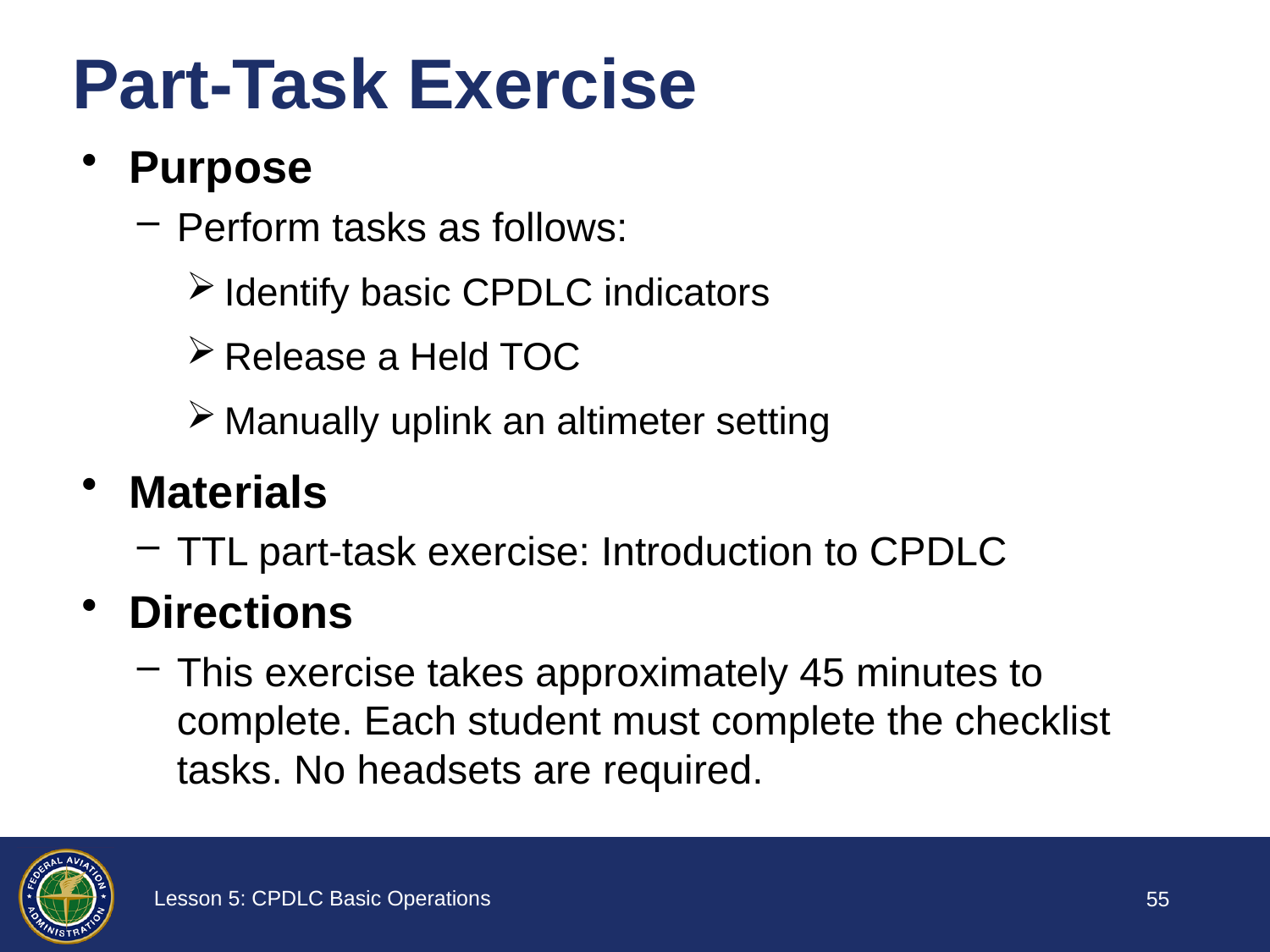

# Part-Task Exercise
Purpose
Perform tasks as follows:
Identify basic CPDLC indicators
Release a Held TOC
Manually uplink an altimeter setting
Materials
TTL part-task exercise: Introduction to CPDLC
Directions
This exercise takes approximately 45 minutes to complete. Each student must complete the checklist tasks. No headsets are required.